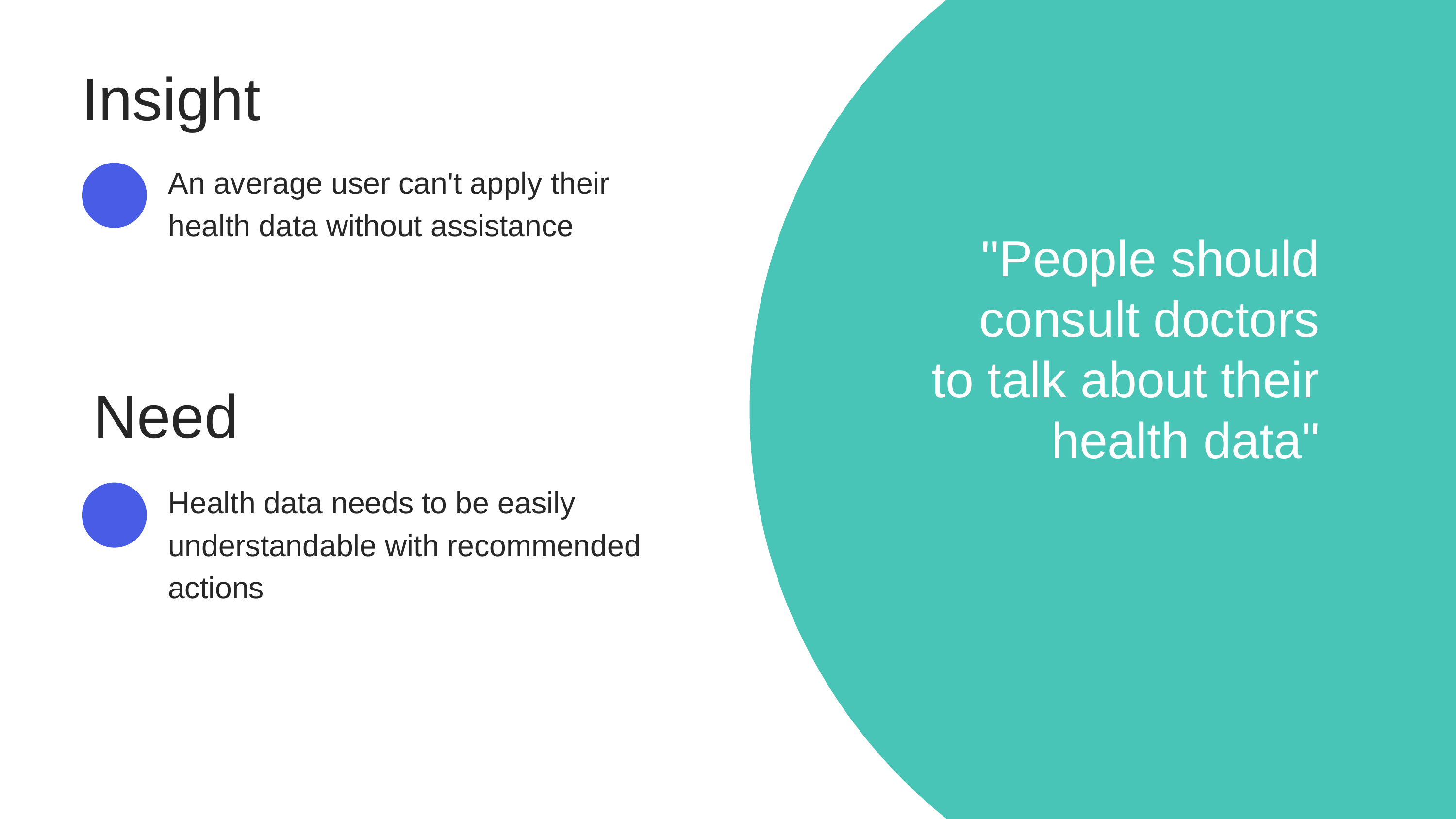

Insight
An average user can't apply their health data without assistance

"People should consult doctors to talk about their health data"
Need
Health data needs to be easily understandable with recommended actions